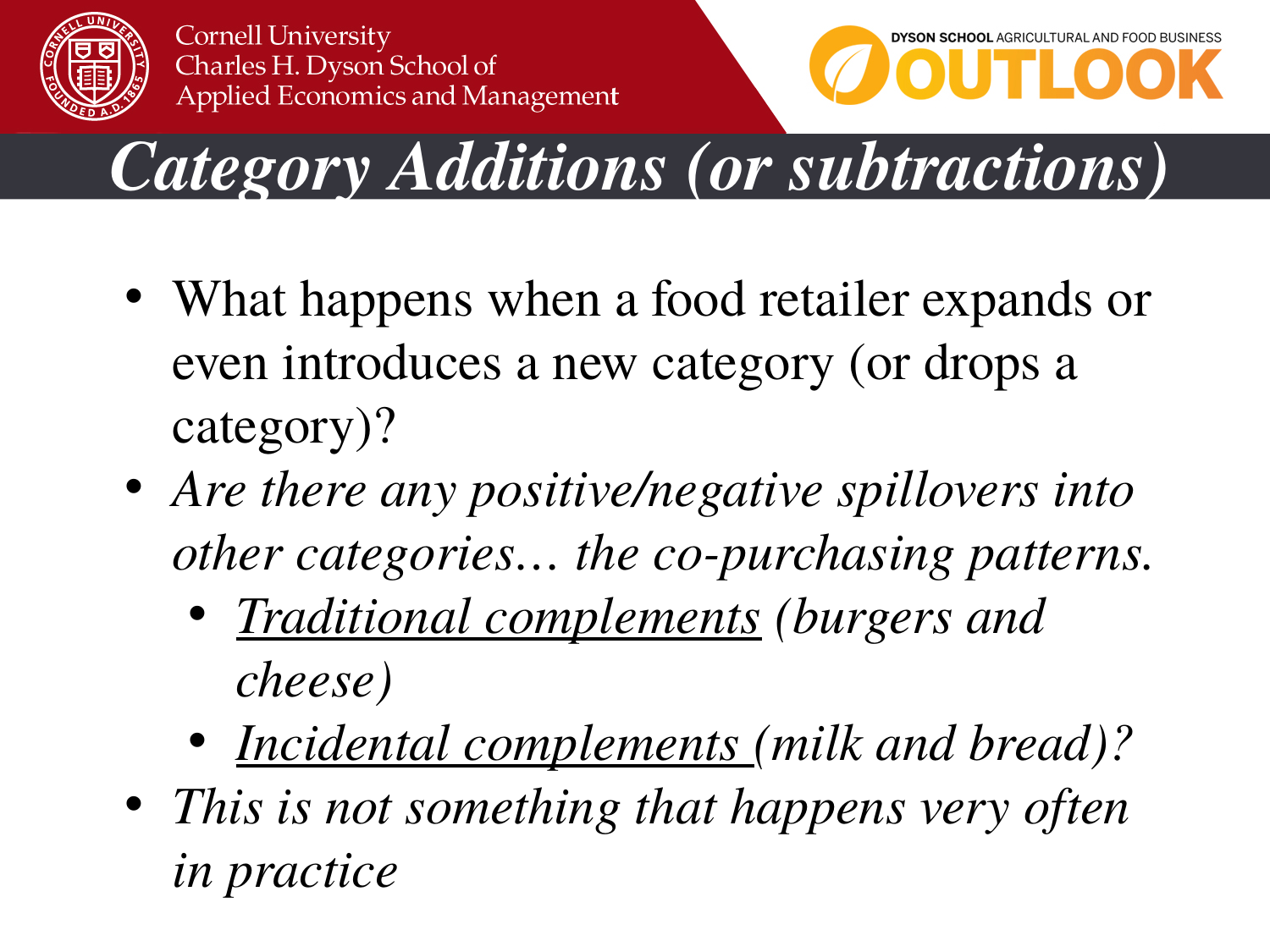

Category Additions (or subtractions)
What happens when a food retailer expands or even introduces a new category (or drops a category)?
Are there any positive/negative spillovers into other categories… the co-purchasing patterns.
Traditional complements (burgers and cheese)
Incidental complements (milk and bread)?
This is not something that happens very often in practice